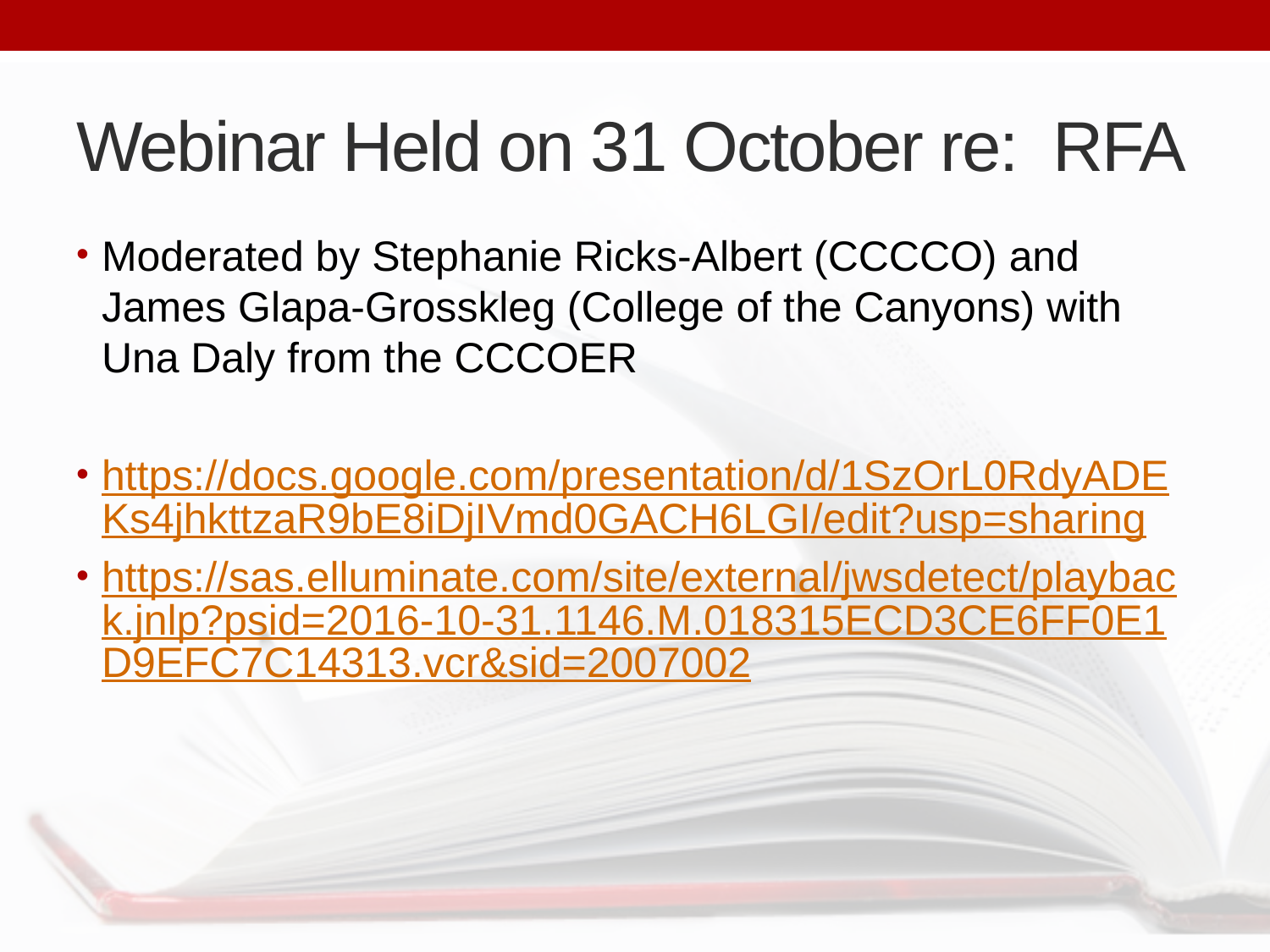

# Webinar Held on 31 October re:  RFA
Moderated by Stephanie Ricks-Albert (CCCCO) and James Glapa-Grosskleg (College of the Canyons) with Una Daly from the CCCOER

https://docs.google.com/presentation/d/1SzOrL0RdyADEKs4jhkttzaR9bE8iDjIVmd0GACH6LGI/edit?usp=sharing
https://sas.elluminate.com/site/external/jwsdetect/playback.jnlp?psid=2016-10-31.1146.M.018315ECD3CE6FF0E1D9EFC7C14313.vcr&sid=2007002